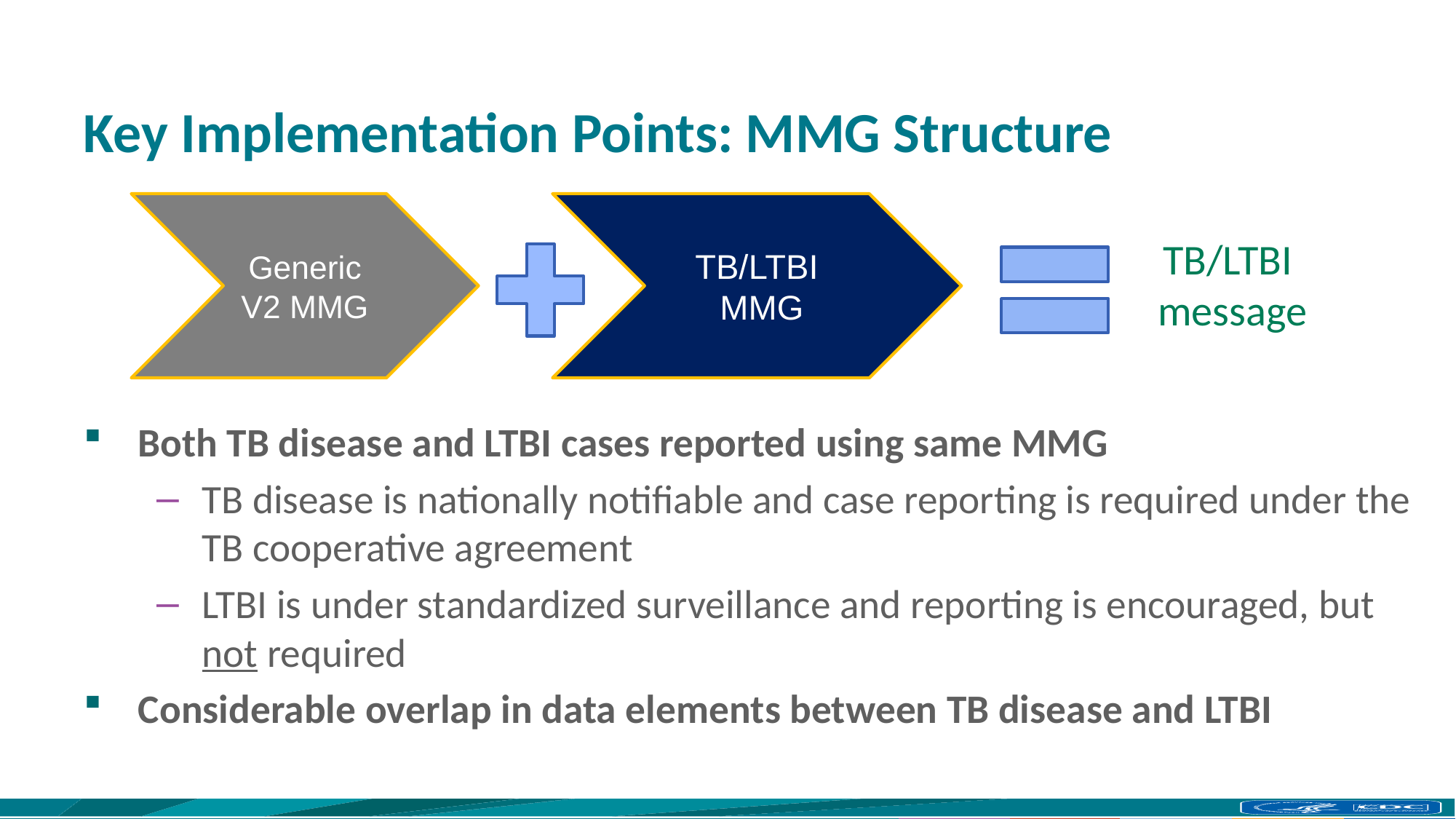

# Key Implementation Points: MMG Structure
Generic V2 MMG
TB/LTBI
 MMG

TB/LTBI
message

Both TB disease and LTBI cases reported using same MMG
TB disease is nationally notifiable and case reporting is required under the TB cooperative agreement
LTBI is under standardized surveillance and reporting is encouraged, but
not required
Considerable overlap in data elements between TB disease and LTBI